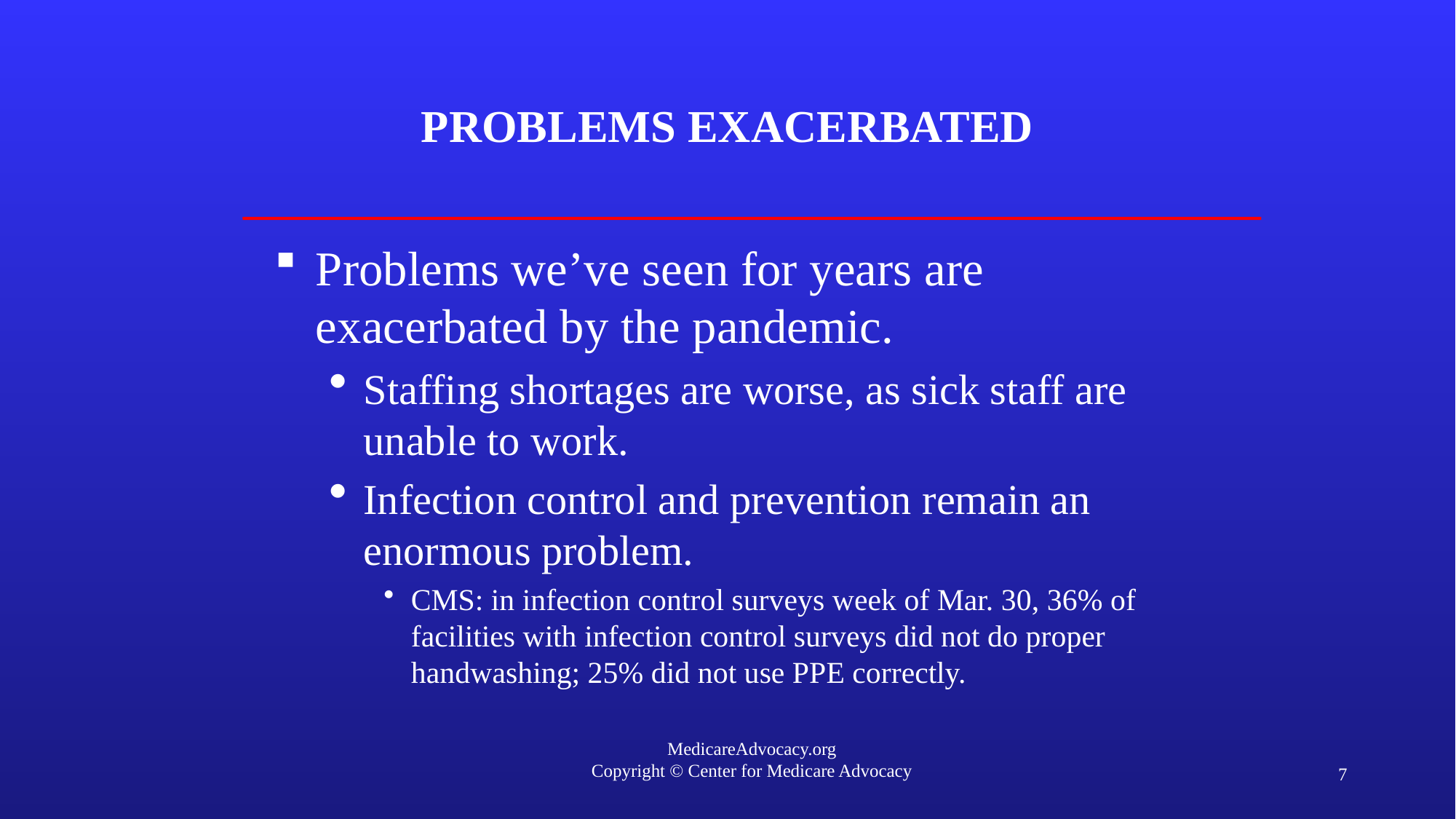

# Problems exacerbated
Problems we’ve seen for years are exacerbated by the pandemic.
Staffing shortages are worse, as sick staff are unable to work.
Infection control and prevention remain an enormous problem.
CMS: in infection control surveys week of Mar. 30, 36% of facilities with infection control surveys did not do proper handwashing; 25% did not use PPE correctly.
7